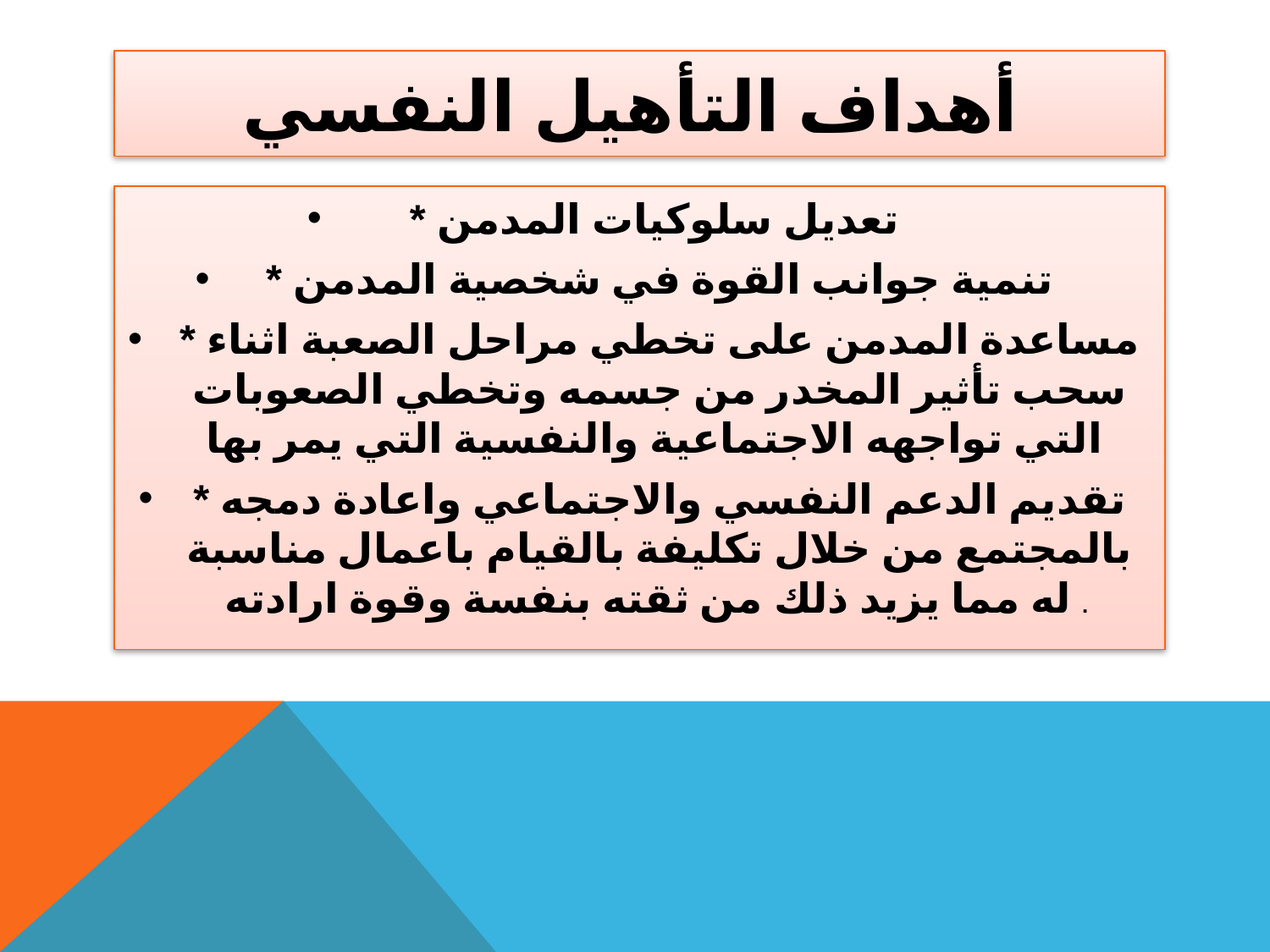

# أهداف التأهيل النفسي
* تعديل سلوكيات المدمن
* تنمية جوانب القوة في شخصية المدمن
* مساعدة المدمن على تخطي مراحل الصعبة اثناء سحب تأثير المخدر من جسمه وتخطي الصعوبات التي تواجهه الاجتماعية والنفسية التي يمر بها
* تقديم الدعم النفسي والاجتماعي واعادة دمجه بالمجتمع من خلال تكليفة بالقيام باعمال مناسبة له مما يزيد ذلك من ثقته بنفسة وقوة ارادته .